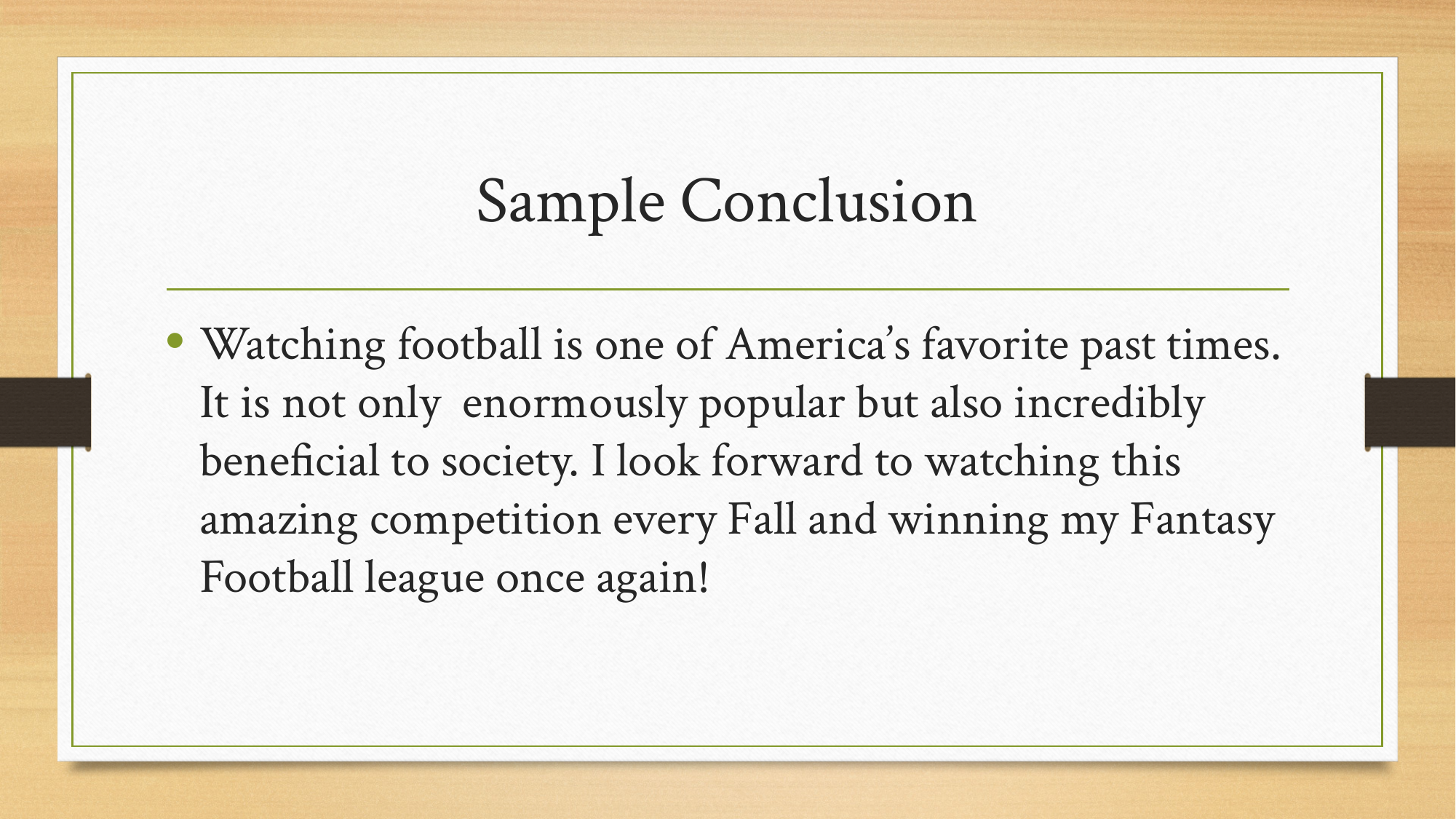

# Sample Conclusion
Watching football is one of America’s favorite past times. It is not only  enormously popular but also incredibly beneficial to society. I look forward to watching this amazing competition every Fall and winning my Fantasy Football league once again!